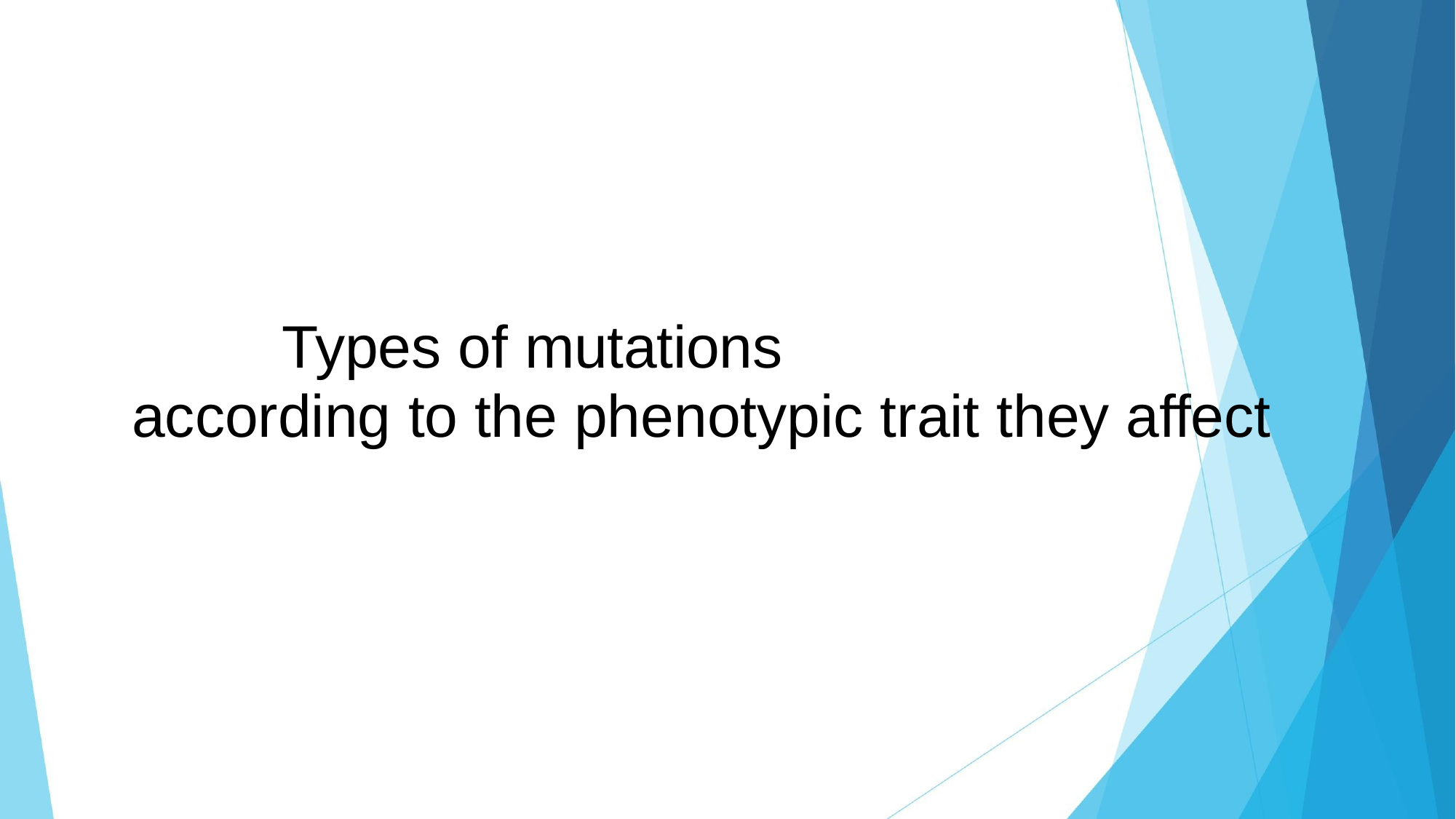

# Types of mutations
according to the phenotypic trait they affect